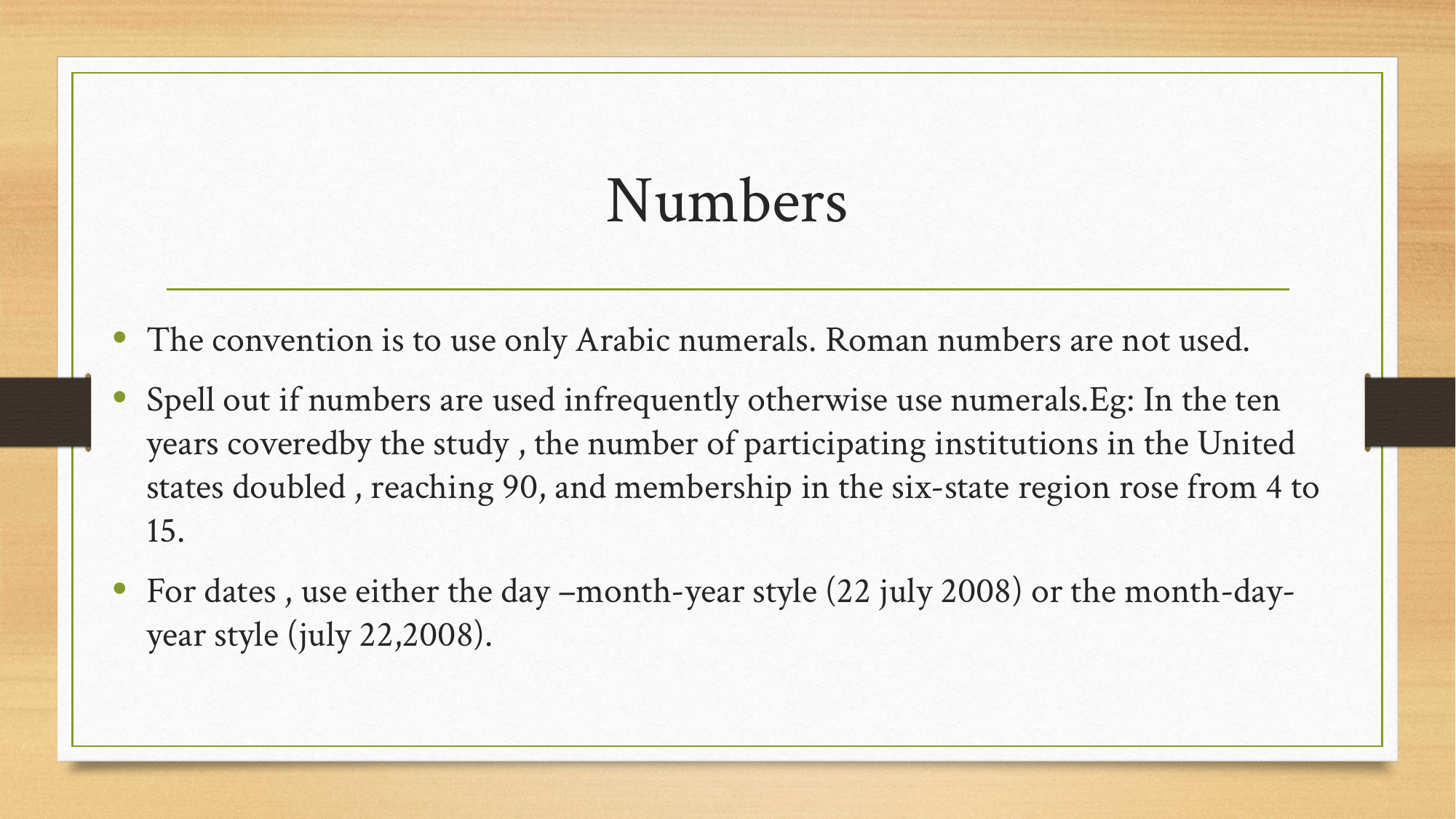

# Numbers
The convention is to use only Arabic numerals. Roman numbers are not used.
Spell out if numbers are used infrequently otherwise use numerals.Eg: In the ten years coveredby the study , the number of participating institutions in the United states doubled , reaching 90, and membership in the six-state region rose from 4 to 15.
For dates , use either the day –month-year style (22 july 2008) or the month-day-year style (july 22,2008).